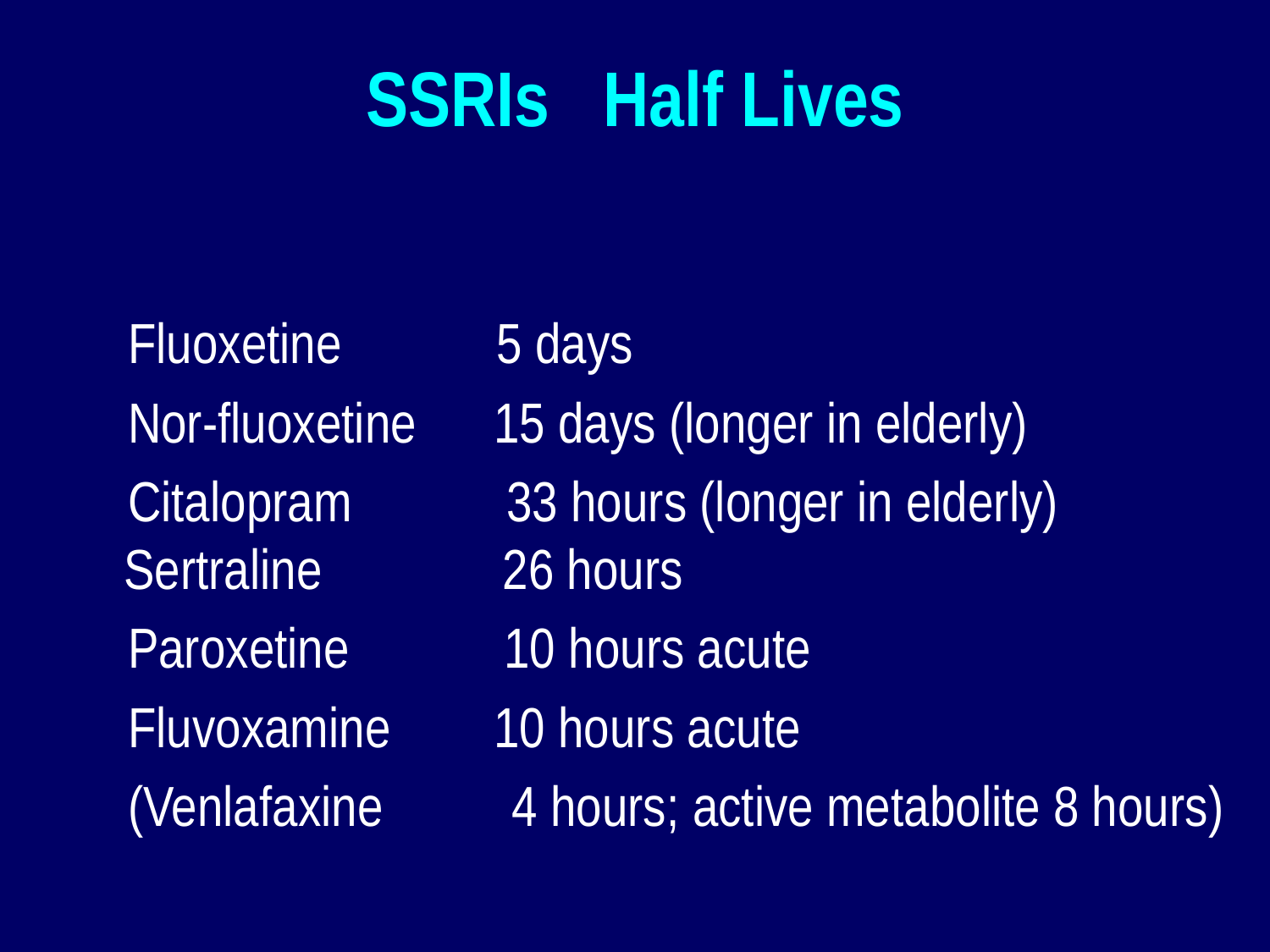

# SSRIs   Half Lives

    Fluoxetine            5 days
    Nor-fluoxetine      15 days (longer in elderly)
    Citalopram            33 hours (longer in elderly)            Sertraline              26 hours
    Paroxetine            10 hours acute
    Fluvoxamine        10 hours acute
    (Venlafaxine          4 hours; active metabolite 8 hours)